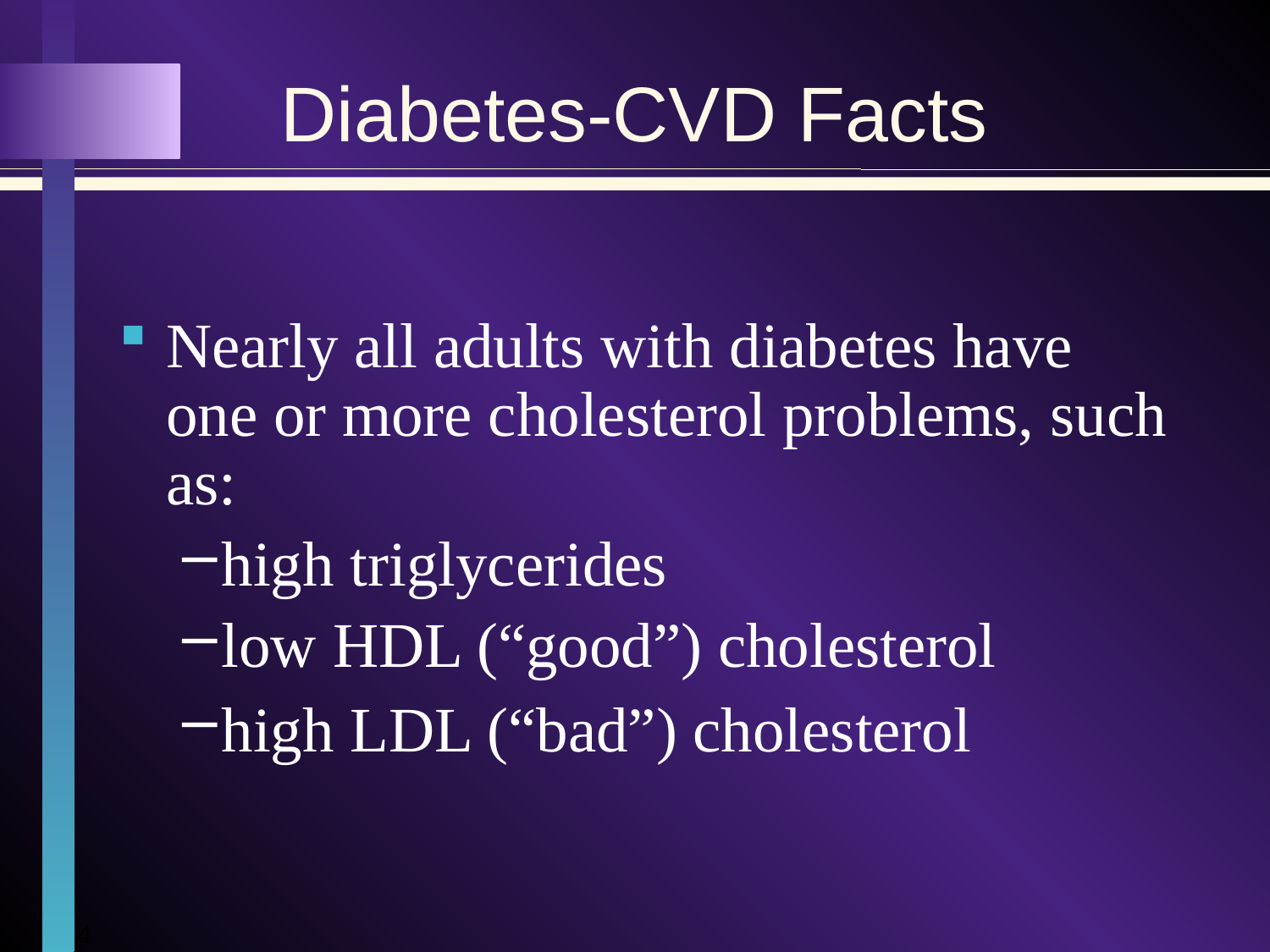

Diabetes-CVD Facts
Nearly all adults with diabetes have one or more cholesterol problems, such as:
high triglycerides
low HDL (“good”) cholesterol
high LDL (“bad”) cholesterol
4